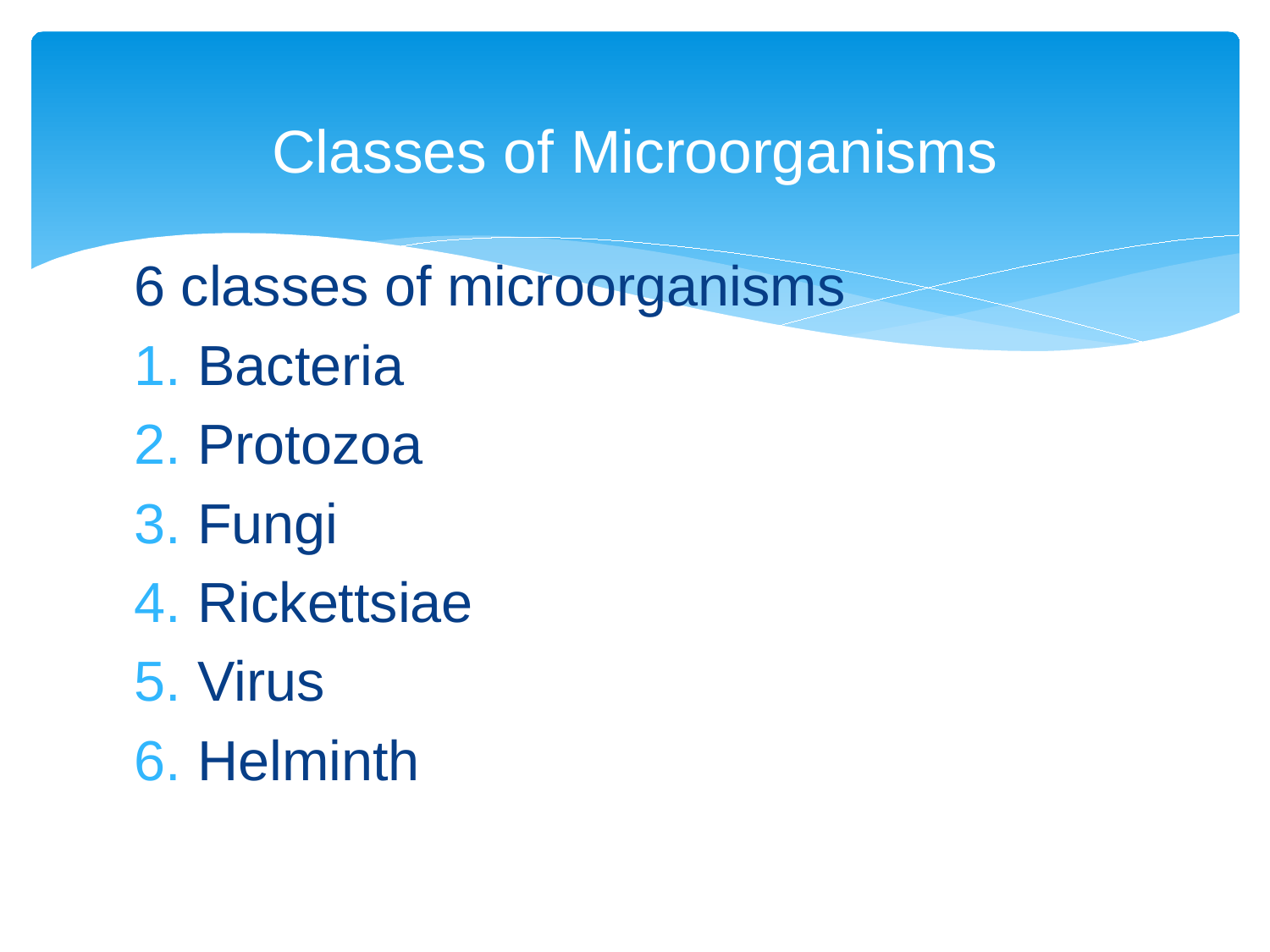

# Classes of Microorganisms
6 classes of microorganisms
Bacteria
Protozoa
Fungi
Rickettsiae
Virus
Helminth